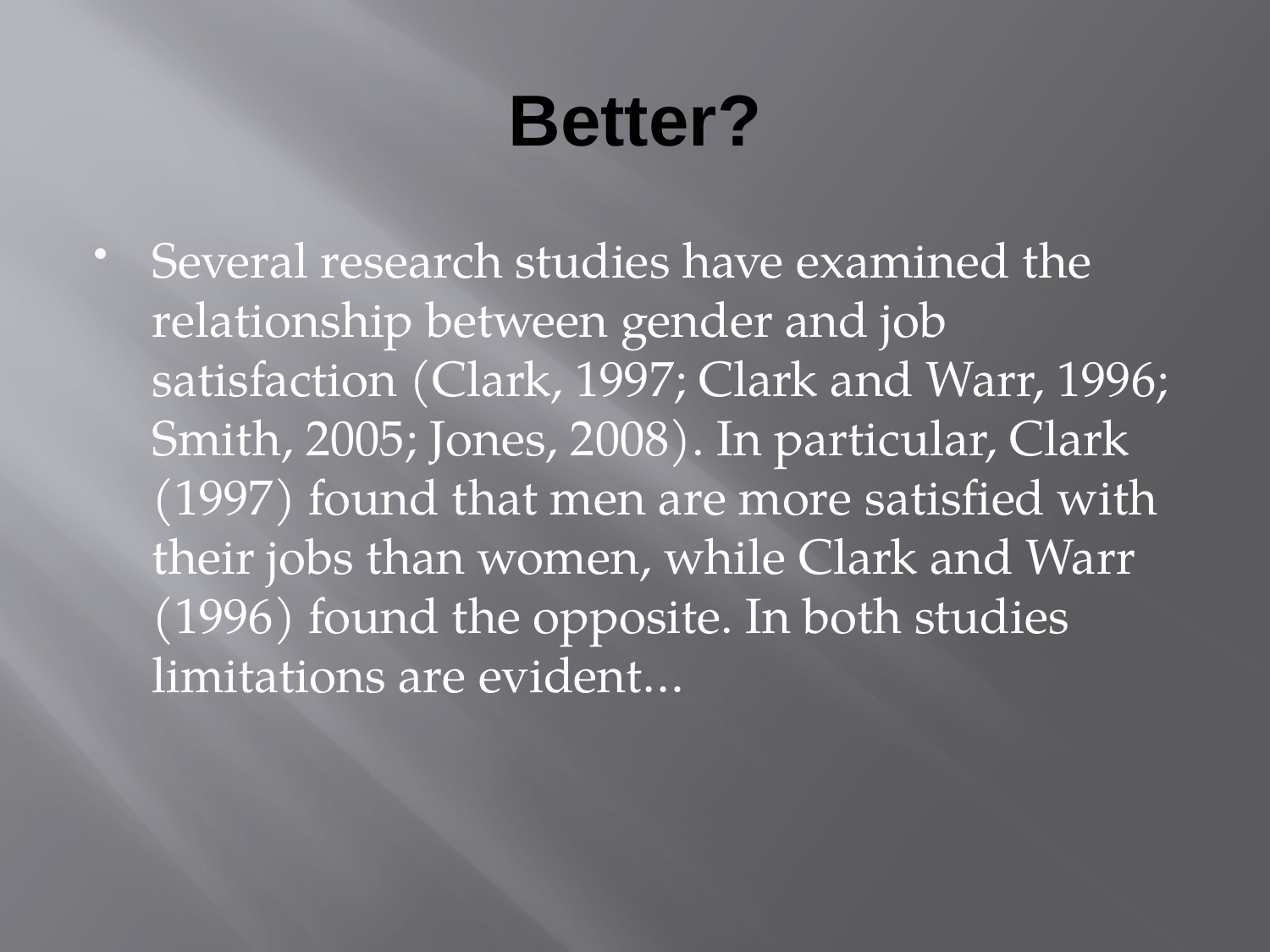

# Better?
Several research studies have examined the relationship between gender and job satisfaction (Clark, 1997; Clark and Warr, 1996; Smith, 2005; Jones, 2008). In particular, Clark (1997) found that men are more satisfied with their jobs than women, while Clark and Warr (1996) found the opposite. In both studies limitations are evident…